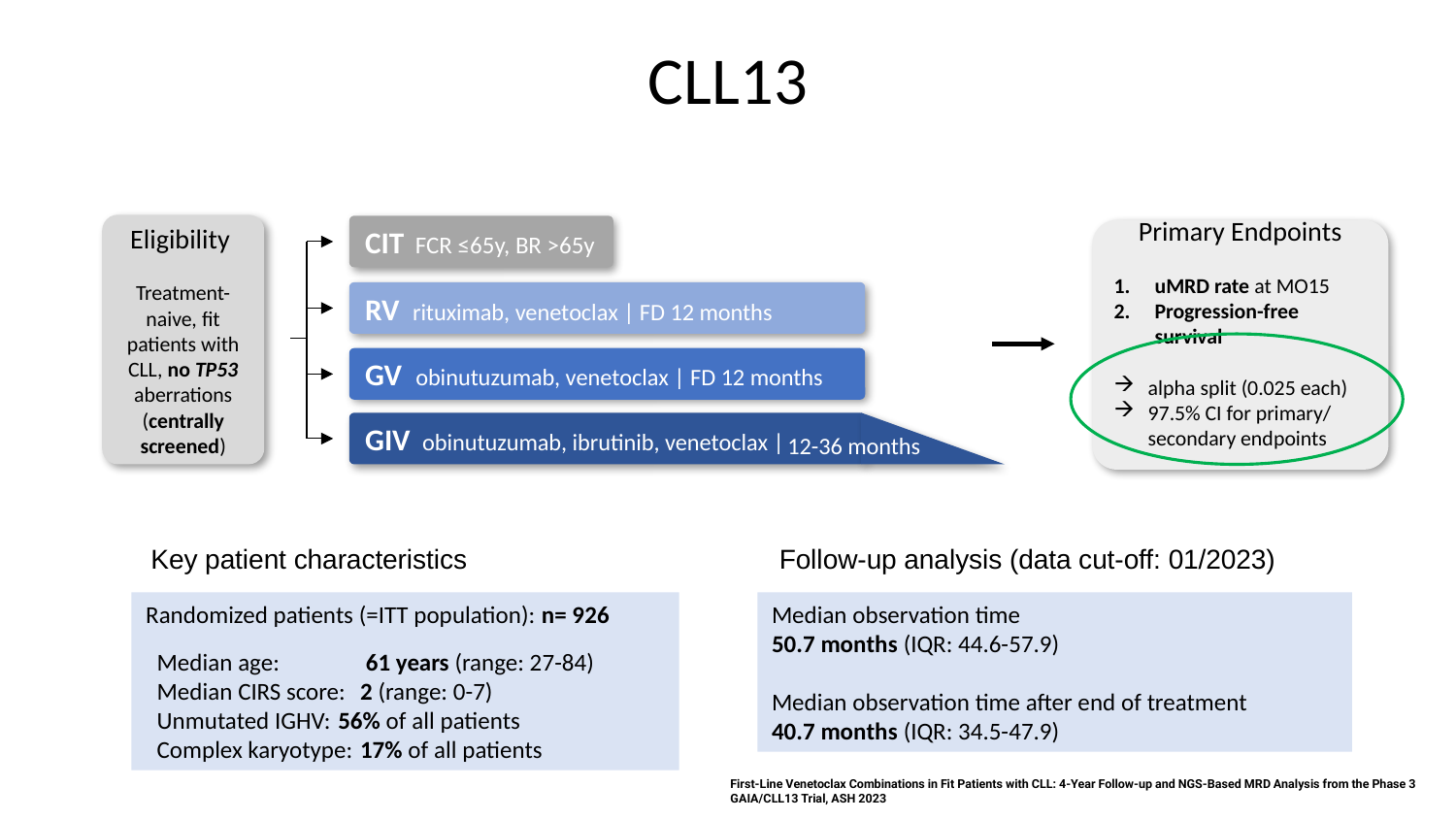

CLL13
Eligibility

Treatment-naive, fit patients with CLL, no TP53 aberrations (centrally screened)
CIT  FCR ≤65y, BR >65y
Primary Endpoints

uMRD rate at MO15
Progression-free survival

alpha split (0.025 each)
97.5% CI for primary/ secondary endpoints

RV  rituximab, venetoclax | FD 12 months

GV  obinutuzumab, venetoclax | FD 12 months
GIV  obinutuzumab, ibrutinib, venetoclax |

12-36 months
Key patient characteristics
Follow-up analysis (data cut-off: 01/2023)
Randomized patients (=ITT population): n= 926

  Median age: 		 61 years (range: 27-84)
  Median CIRS score:	2 (range: 0-7)
  Unmutated IGHV:	56% of all patients
  Complex karyotype:	17% of all patients
Median observation time
50.7 months (IQR: 44.6-57.9)

Median observation time after end of treatment
40.7 months (IQR: 34.5-47.9)
First-Line Venetoclax Combinations in Fit Patients with CLL: 4-Year Follow-up and NGS-Based MRD Analysis from the Phase 3 GAIA/CLL13 Trial, ASH 2023